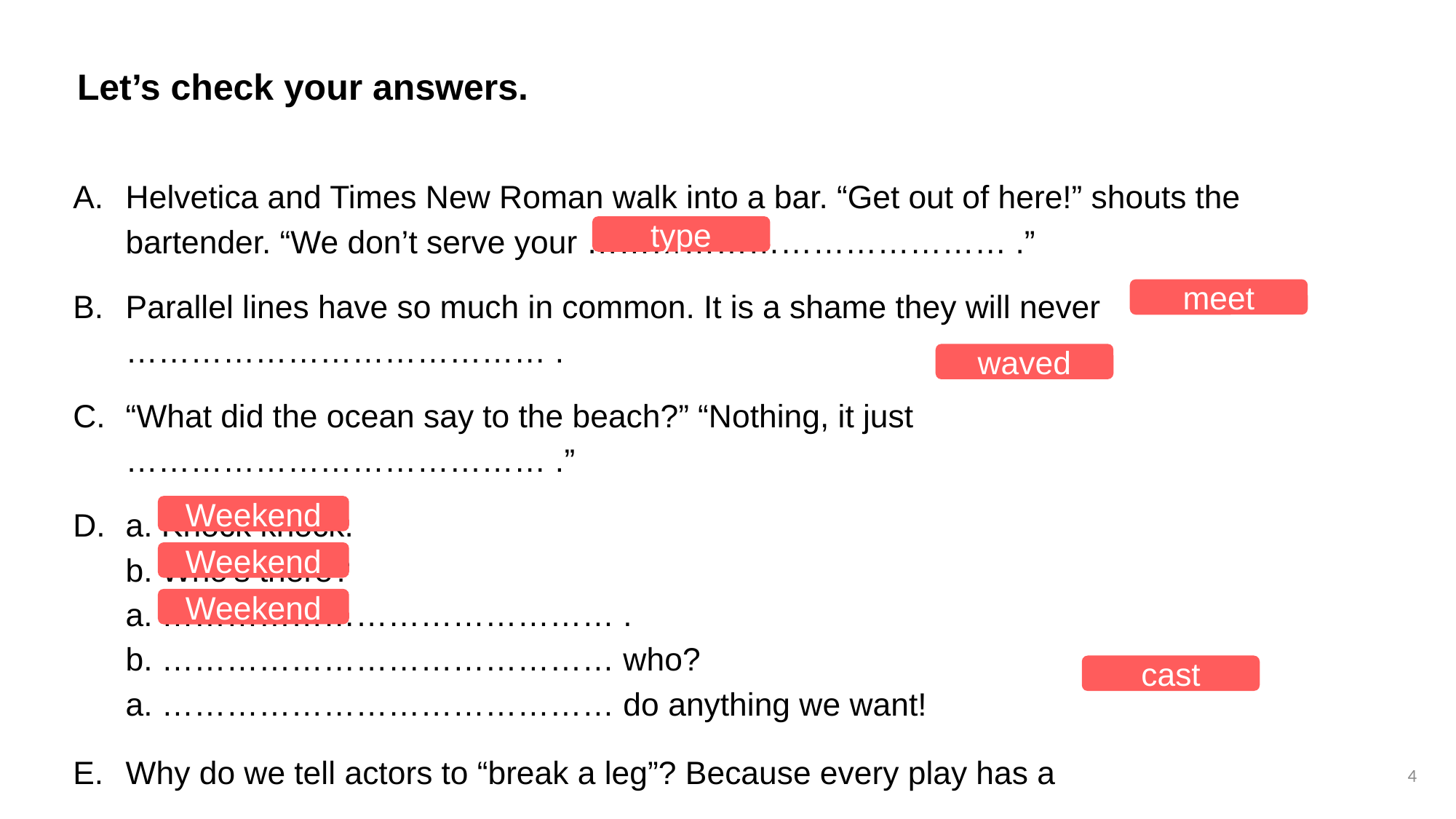

Let’s check your answers.
Helvetica and Times New Roman walk into a bar. “Get out of here!” shouts the bartender. “We don’t serve your ………………………………… .”
Parallel lines have so much in common. It is a shame they will never ………………………………… .
“What did the ocean say to the beach?” “Nothing, it just ………………………………… .”
a. Knock knock.
b. Who's there?
a. …………………………………… .
b. …………………………………… who?
a. …………………………………… do anything we want!
Why do we tell actors to “break a leg”? Because every play has a ………………………………… .
type
meet
waved
Weekend
Weekend
Weekend
cast
4